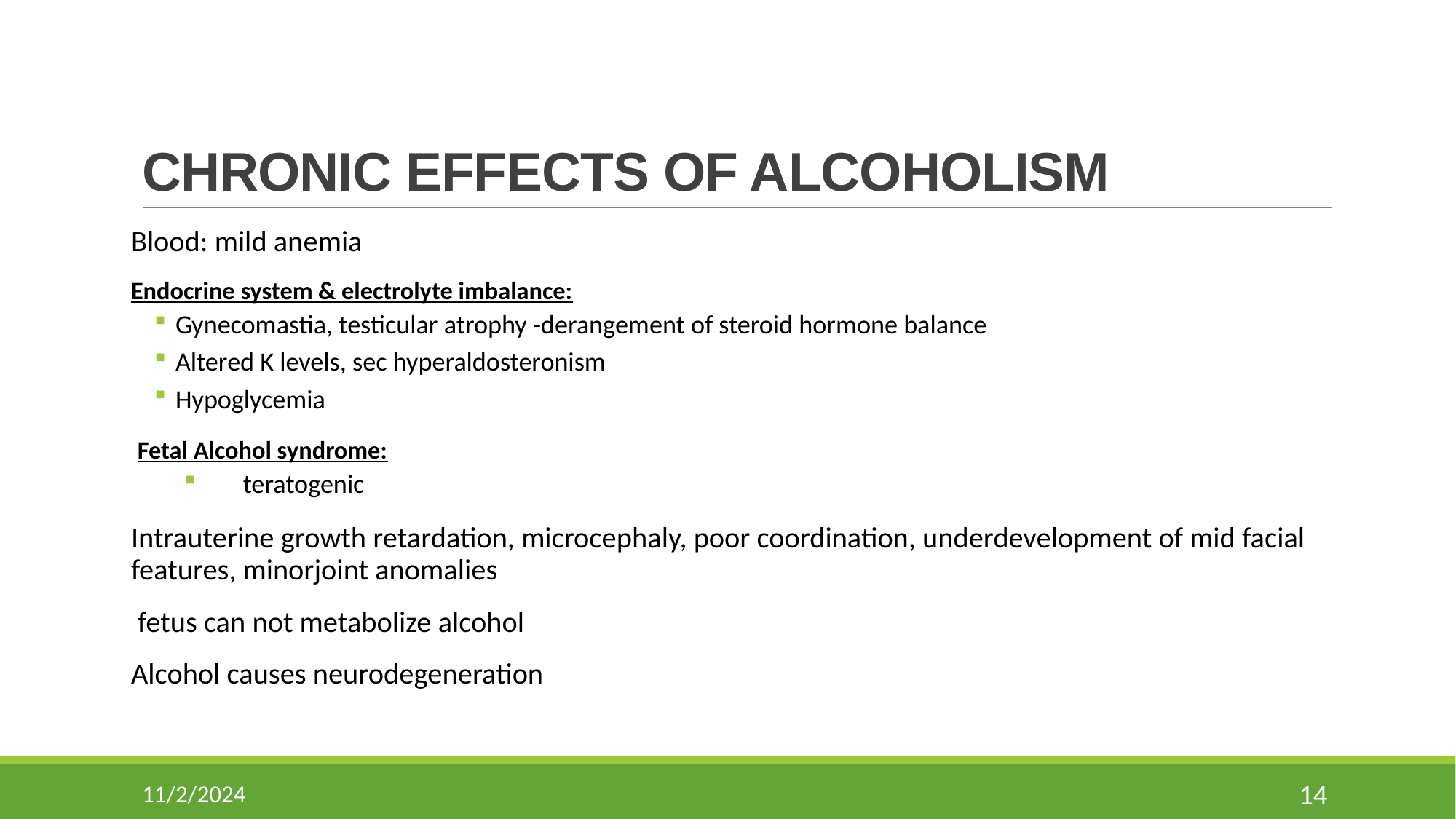

# CHRONIC EFFECTS OF ALCOHOLISM
Blood: mild anemia
Endocrine system & electrolyte imbalance:
Gynecomastia, testicular atrophy -derangement of steroid hormone balance
Altered K levels, sec hyperaldosteronism
Hypoglycemia
Fetal Alcohol syndrome:
 teratogenic
Intrauterine growth retardation, microcephaly, poor coordination, underdevelopment of mid facial features, minorjoint anomalies
 fetus can not metabolize alcohol
Alcohol causes neurodegeneration

11/2/2024
14